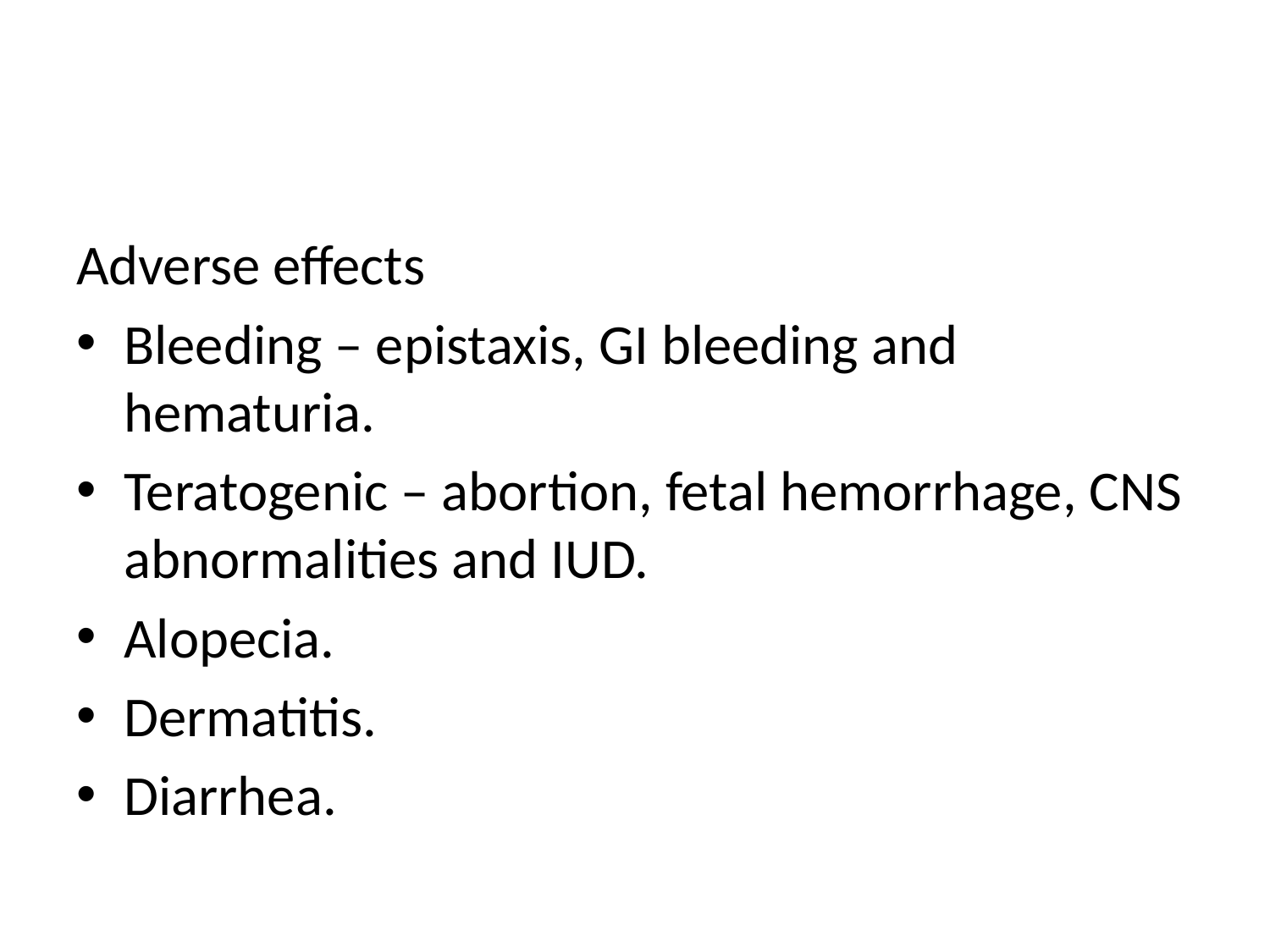

#
Adverse effects
Bleeding – epistaxis, GI bleeding and hematuria.
Teratogenic – abortion, fetal hemorrhage, CNS abnormalities and IUD.
Alopecia.
Dermatitis.
Diarrhea.